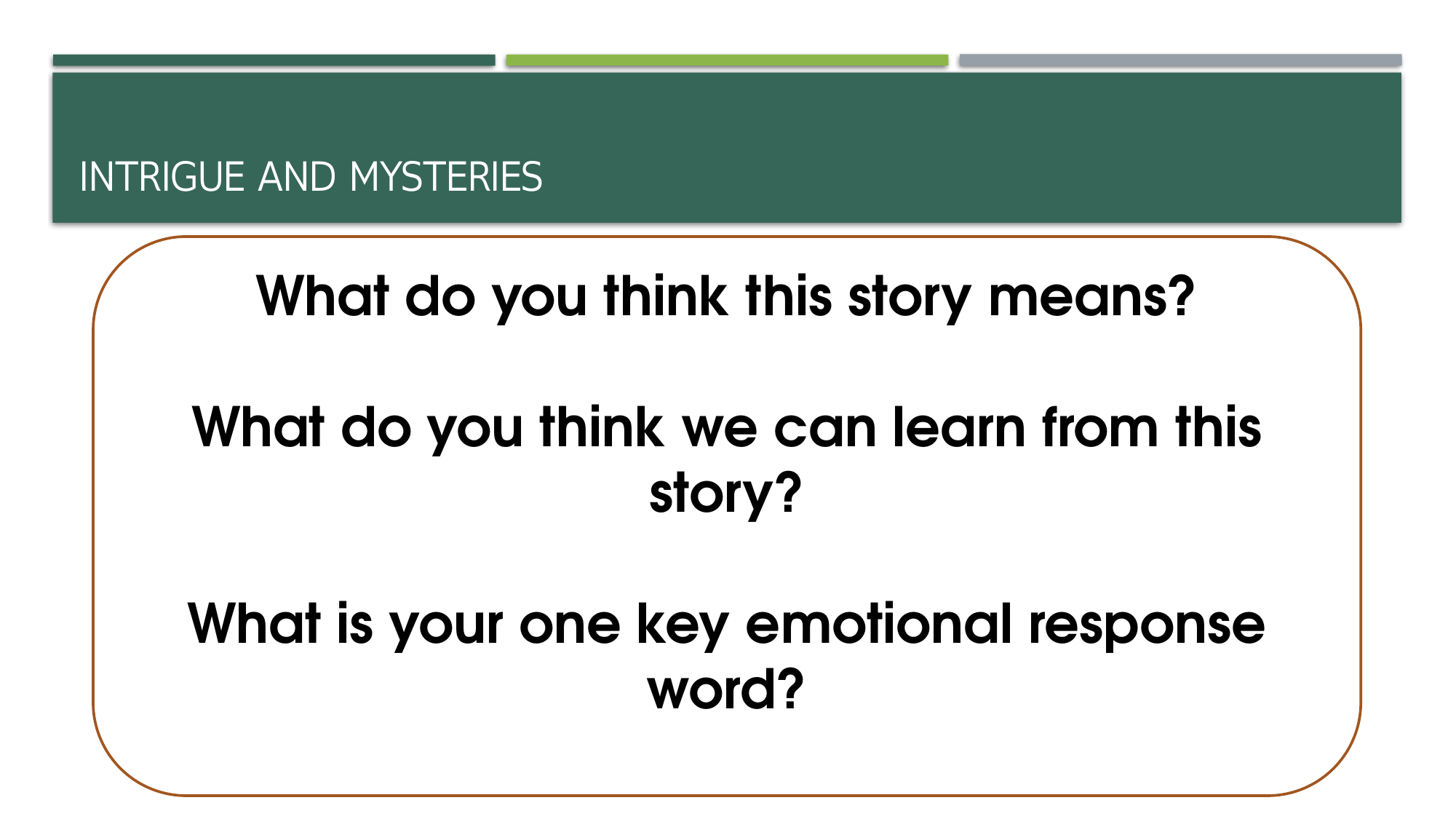

# Intrigue and mysteries

What do you think this story means?

What do you think we can learn from this story?

What is your one key emotional response word?